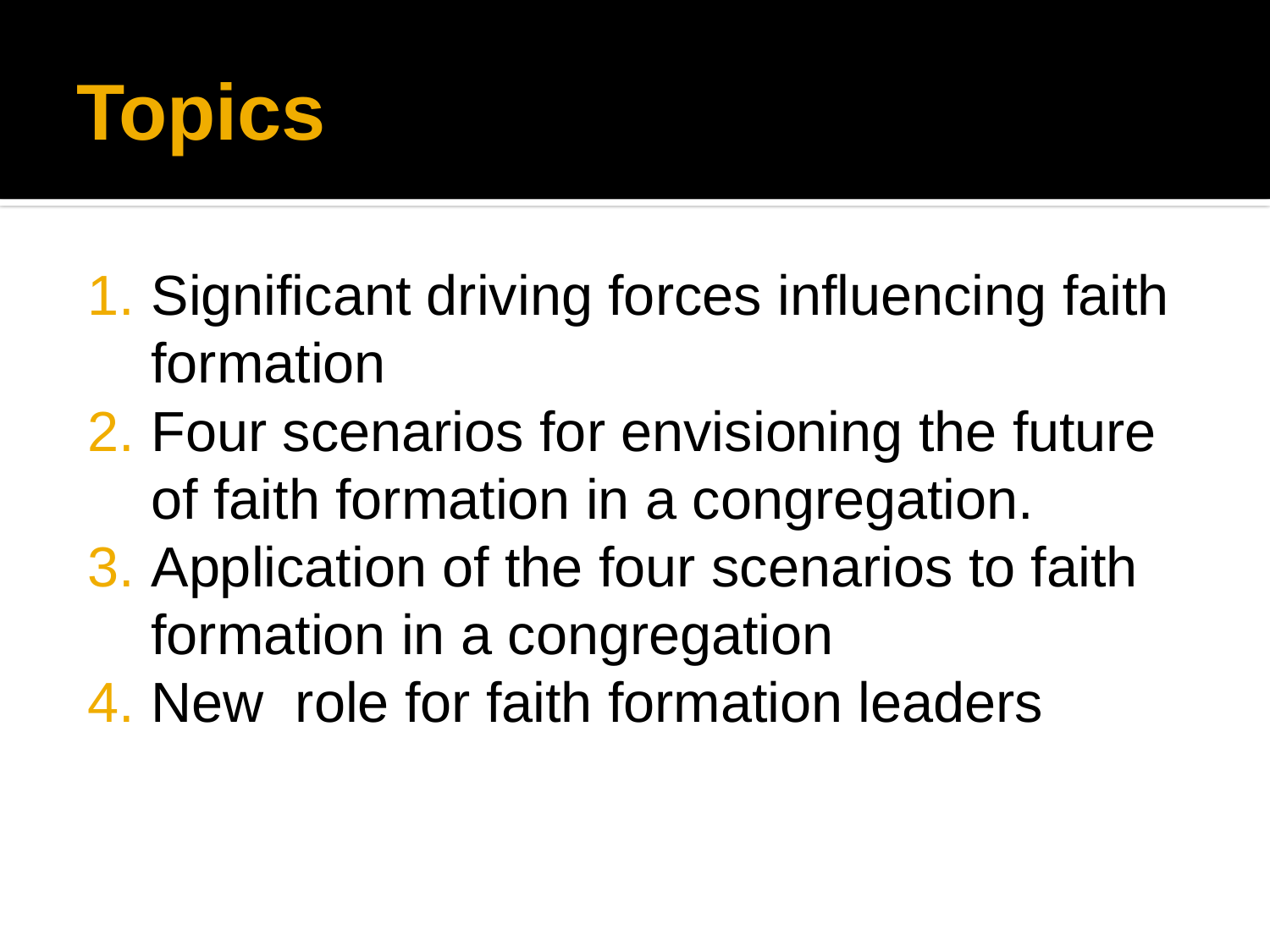

# Topics
Significant driving forces influencing faith formation
Four scenarios for envisioning the future of faith formation in a congregation.
Application of the four scenarios to faith formation in a congregation
New  role for faith formation leaders